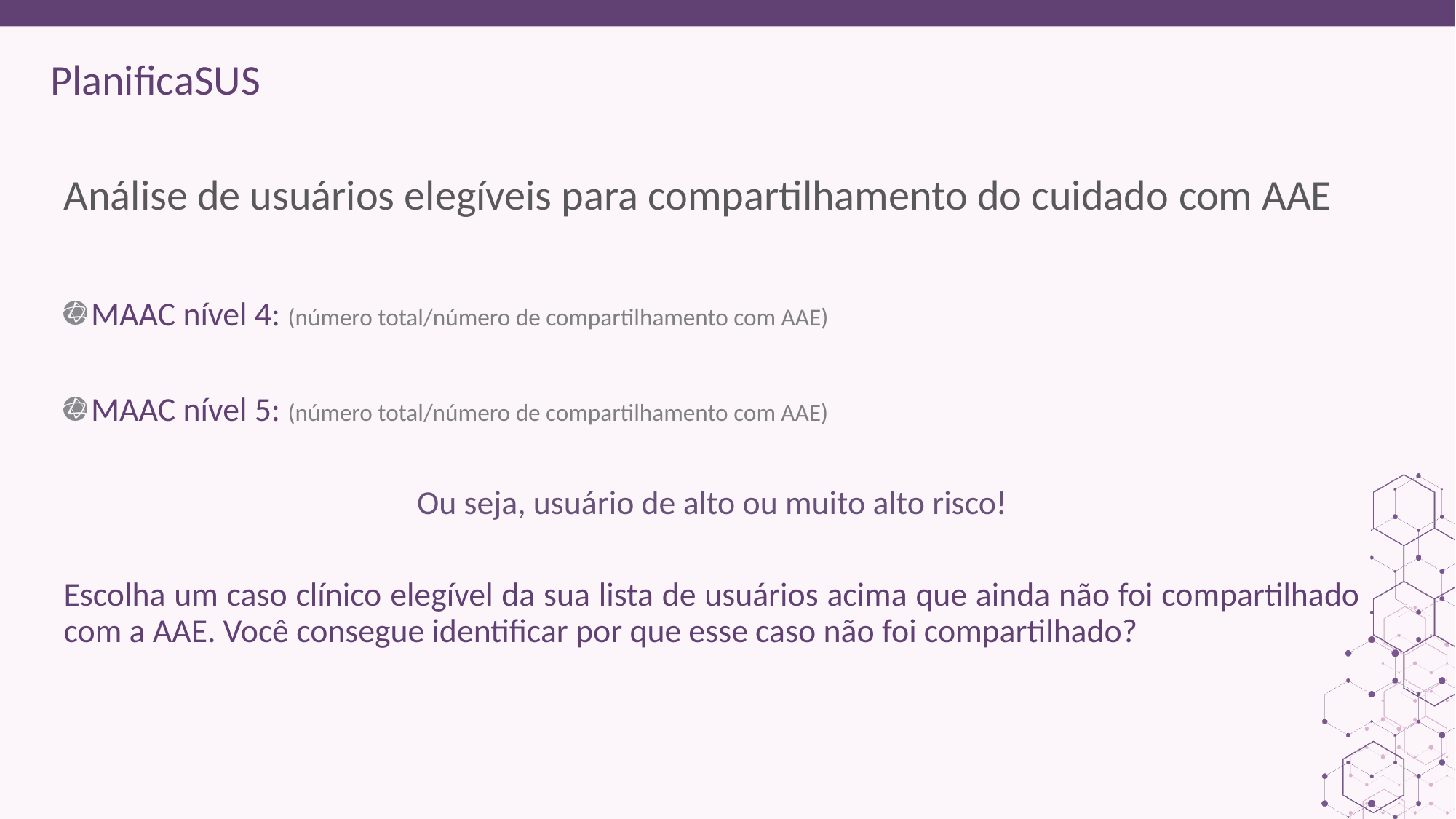

ORIENTAÇÕES:

Fonte de sub-título: calibri 28 - cor do marcador
Corpo do texto: calibri 22 – roxo
Manter os marcadores
Máximo cinco tópicos por slide
Tópicos alinhados à esquerda

# Análise de usuários elegíveis para compartilhamento do cuidado com AAE
MAAC nível 4: (número total/número de compartilhamento com AAE)

MAAC nível 5: (número total/número de compartilhamento com AAE)

Ou seja, usuário de alto ou muito alto risco!

Escolha um caso clínico elegível da sua lista de usuários acima que ainda não foi compartilhado com a AAE. Você consegue identificar por que esse caso não foi compartilhado?